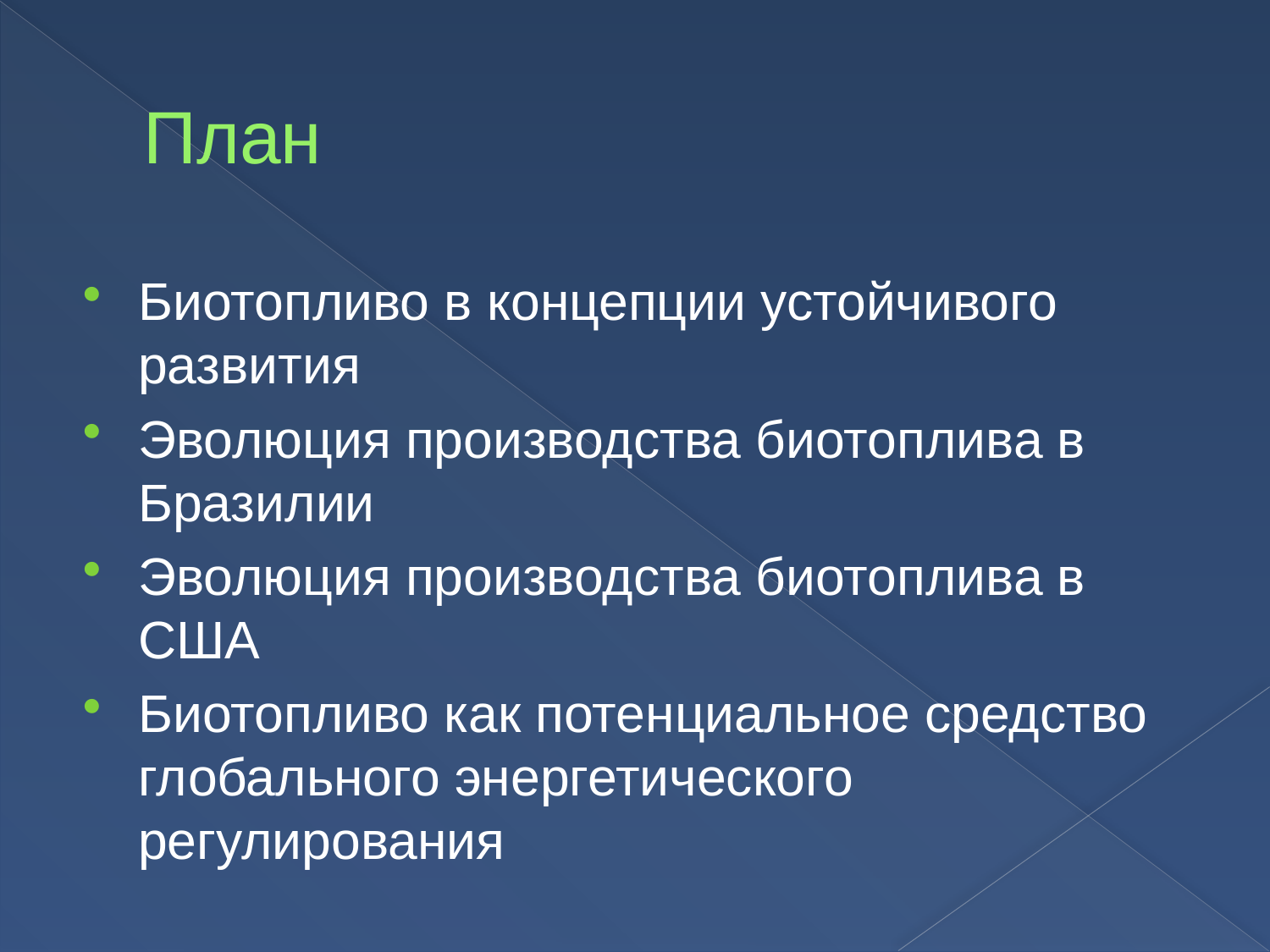

# План
Биотопливо в концепции устойчивого развития
Эволюция производства биотоплива в Бразилии
Эволюция производства биотоплива в США
Биотопливо как потенциальное средство глобального энергетического регулирования